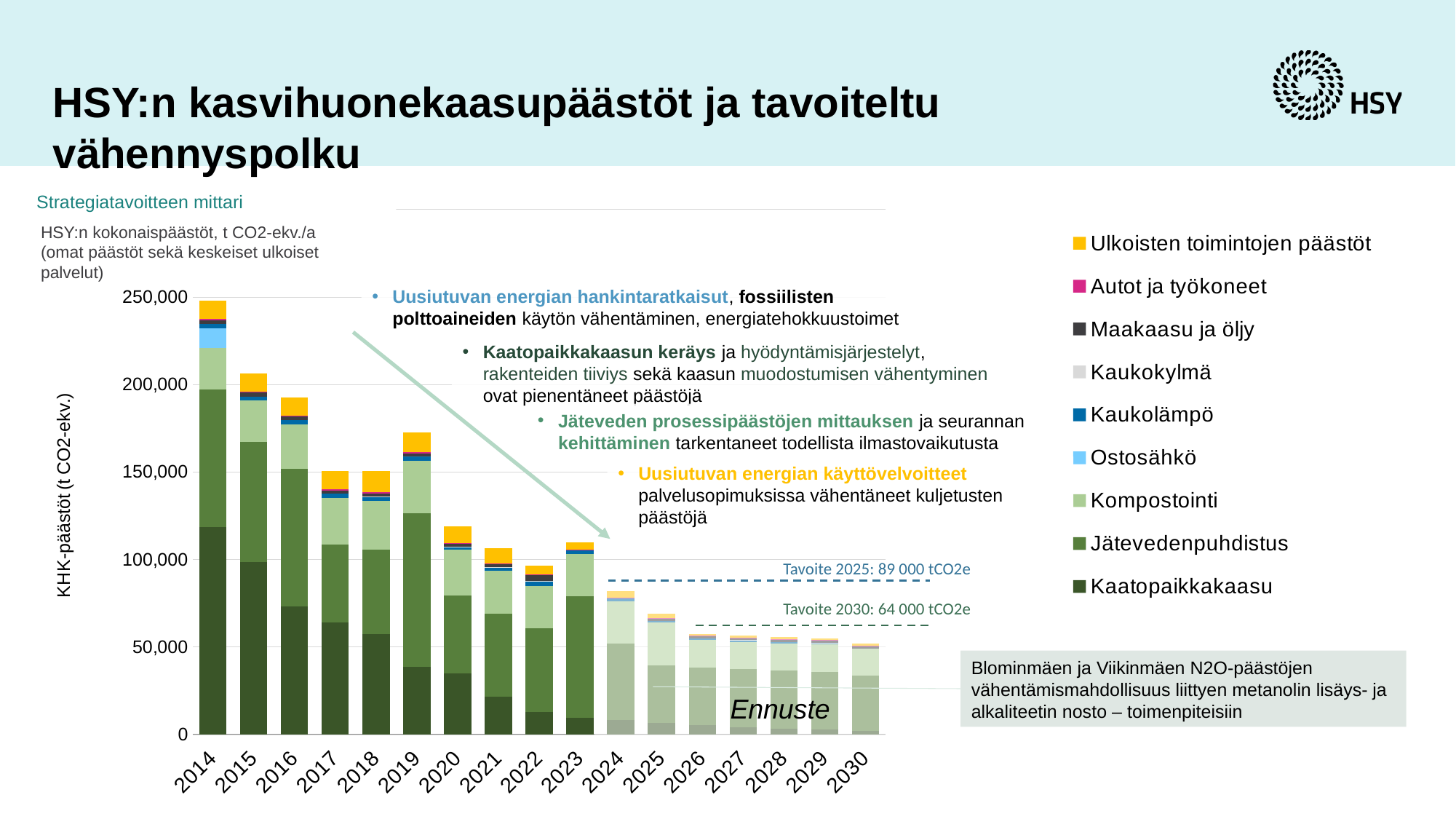

# HSY:n kasvihuonekaasupäästöt ja tavoiteltu vähennyspolku
Strategiatavoitteen mittari
HSY:n kokonaispäästöt, t CO2-ekv./a 
(omat päästöt sekä keskeiset ulkoiset palvelut) ​

### Chart

| Category | Kaatopaikkakaasu | Jätevedenpuhdistus | Kompostointi | Ostosähkö | Kaukolämpö | Kaukokylmä | Maakaasu ja öljy | Autot ja työkoneet | Ulkoisten toimintojen päästöt |
|---|---|---|---|---|---|---|---|---|---|
| 2014 | 118375.0 | 78710.011 | 23592.2088 | 11239.87582110345 | 2730.4184751143102 | 0.0 | 2070.7425923208766 | 771.0457717592434 | 10351.035666420506 |
| 2015 | 98625.0 | 68676.401 | 23650.53456 | 0.0 | 2031.8683669489583 | 0.0 | 2351.97351445275 | 754.5684680699926 | 10351.035666420506 |
| 2016 | 73250.0 | 78412.778 | 25570.048880000002 | 0.0 | 2488.773432596645 | 0.0 | 1876.398144140552 | 699.6976804815417 | 10351.035666420506 |
| 2017 | 64000.0 | 44568.94499999999 | 26676.43 | 0.0 | 2573.096144489725 | 0.0 | 1597.6310122343264 | 759.0549344773139 | 10351.035666420506 |
| 2018 | 57375.0 | 48129.501000000004 | 27835.558559999998 | 0.0 | 2484.60412768208 | 16.66337 | 1668.1493004382764 | 833.4781437541258 | 12046.60922703738 |
| 2019 | 38625.0 | 87714.951 | 30205.799120000003 | 0.0 | 2246.66090584959 | 8.853539999999999 | 1819.2393921668427 | 606.3211715509182 | 11340.04222144045 |
| 2020 | 34725.0 | 44639.424 | 26079.619705599995 | 0.0 | 1947.380188714037 | 7.18275 | 1585.6463061276602 | 371.94487490095366 | 9540.607997343903 |
| 2021 | 21675.0 | 47265.12990005676 | 24636.653067544034 | 0.0 | 2022.6464932975382 | 7.18275 | 2151.8925449179724 | 139.08690815714257 | 8518.250937719571 |
| 2022 | 13025.0 | 47567.86656963654 | 24265.0 | 0.0 | 2755.85637132138 | 7.0 | 3828.7675457006603 | 84.51042492141002 | 5050.0 |
| 2023 | 9550.0 | 69383.59064079574 | 23991.400278442277 | 0.0 | 2409.0 | 7.0 | 163.0 | 78.0 | 4113.0 |
| 2024 | 8125.0 | 43756.80214104822 | 24389.05012605938 | 0.0 | 1793.0 | 7.0 | 163.0 | 78.0 | 3464.0 |
| 2025 | 6500.0 | 33000.0 | 24389.05012605938 | 0.0 | 963.8161825384616 | 7.0 | 1500.0 | 85.0 | 2457.062654458425 |
| 2026 | 5335.040000000003 | 33000.0 | 15688.86337954095 | 0.0 | 963.8161825384616 | 7.0 | 1500.0 | 85.0 | 728.5313272292126 |
| 2027 | 4268.032000000003 | 33000.0 | 15688.86337954095 | 0.0 | 931.6889764538462 | 7.0 | 1500.0 | 85.0 | 1000.0 |
| 2028 | 3414.425600000002 | 33000.0 | 15688.86337954095 | 0.0 | 888.8527016743591 | 7.0 | 1500.0 | 85.0 | 1000.0 |
| 2029 | 2731.540480000002 | 33000.0 | 15688.86337954095 | 0.0 | 846.0164268948719 | 7.0 | 1500.0 | 85.0 | 1000.0 |
| 2030 | 2185.2323840000017 | 31350.0 | 15688.86337954095 | 0.0 | 0.0 | 0.0 | 1500.0 | 85.0 | 1000.0 |
Uusiutuvan energian hankintaratkaisut, fossiilisten polttoaineiden käytön vähentäminen, energiatehokkuustoimet
Kaatopaikkakaasun keräys ja hyödyntämisjärjestelyt, rakenteiden tiiviys sekä kaasun muodostumisen vähentyminen ovat pienentäneet päästöjä
Jäteveden prosessipäästöjen mittauksen ja seurannan kehittäminen tarkentaneet todellista ilmastovaikutusta
Uusiutuvan energian käyttövelvoitteet palvelusopimuksissa vähentäneet kuljetusten päästöjä
Tavoite 2025: 89 000 tCO2e

Tavoite 2030: 64 000 tCO2e
Blominmäen ja Viikinmäen N2O-päästöjen vähentämismahdollisuus liittyen metanolin lisäys- ja alkaliteetin nosto – toimenpiteisiin
Ennuste